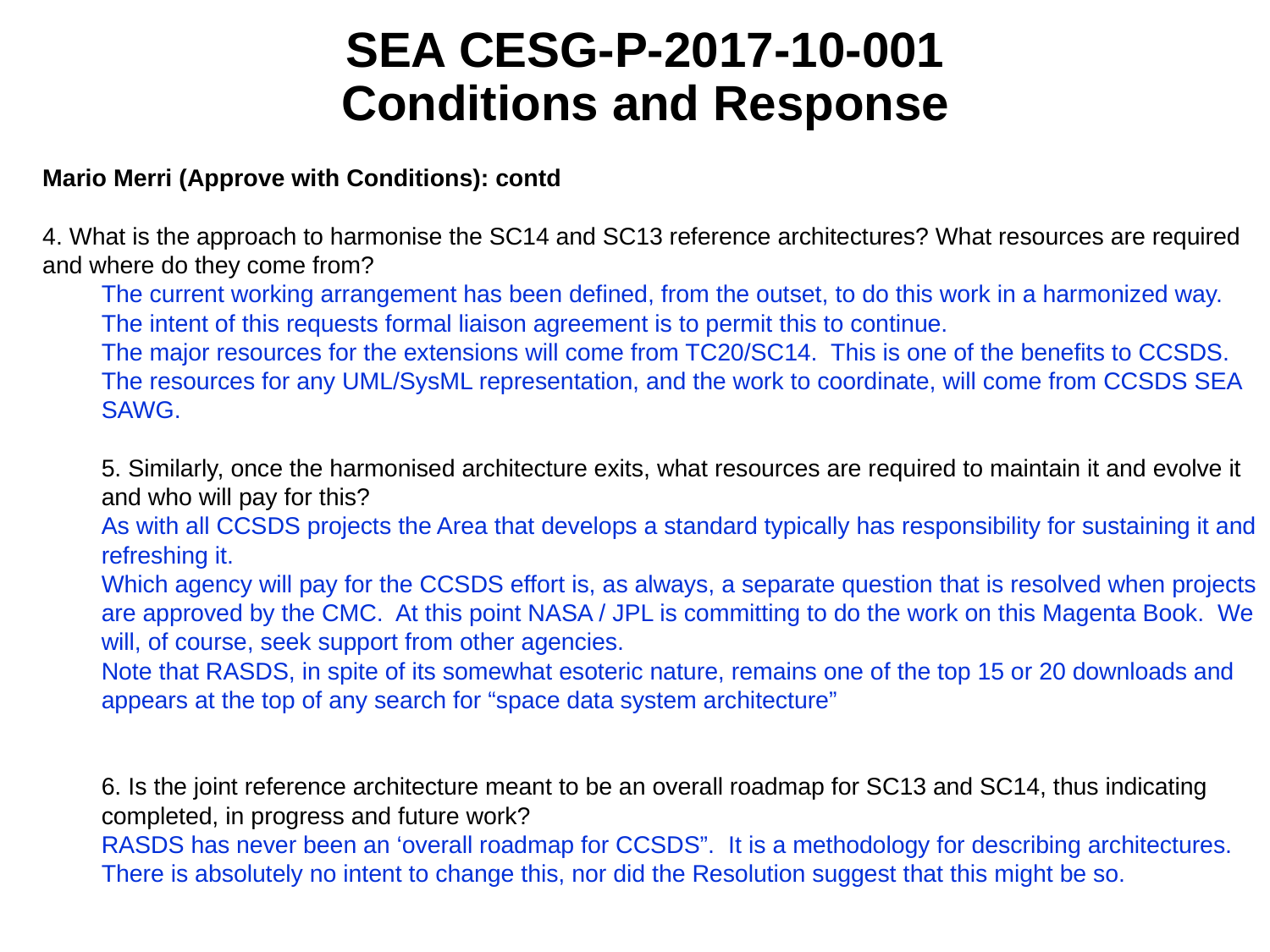

SEA CESG-P-2017-10-001
Conditions and Response
Mario Merri (Approve with Conditions): contd

4. What is the approach to harmonise the SC14 and SC13 reference architectures? What resources are required and where do they come from?
The current working arrangement has been defined, from the outset, to do this work in a harmonized way.  The intent of this requests formal liaison agreement is to permit this to continue.
The major resources for the extensions will come from TC20/SC14.  This is one of the benefits to CCSDS.  The resources for any UML/SysML representation, and the work to coordinate, will come from CCSDS SEA SAWG.

5. Similarly, once the harmonised architecture exits, what resources are required to maintain it and evolve it and who will pay for this?
As with all CCSDS projects the Area that develops a standard typically has responsibility for sustaining it and refreshing it.
Which agency will pay for the CCSDS effort is, as always, a separate question that is resolved when projects are approved by the CMC.  At this point NASA / JPL is committing to do the work on this Magenta Book.  We will, of course, seek support from other agencies.
Note that RASDS, in spite of its somewhat esoteric nature, remains one of the top 15 or 20 downloads and appears at the top of any search for “space data system architecture”
6. Is the joint reference architecture meant to be an overall roadmap for SC13 and SC14, thus indicating completed, in progress and future work?
RASDS has never been an ‘overall roadmap for CCSDS”.  It is a methodology for describing architectures.
There is absolutely no intent to change this, nor did the Resolution suggest that this might be so.